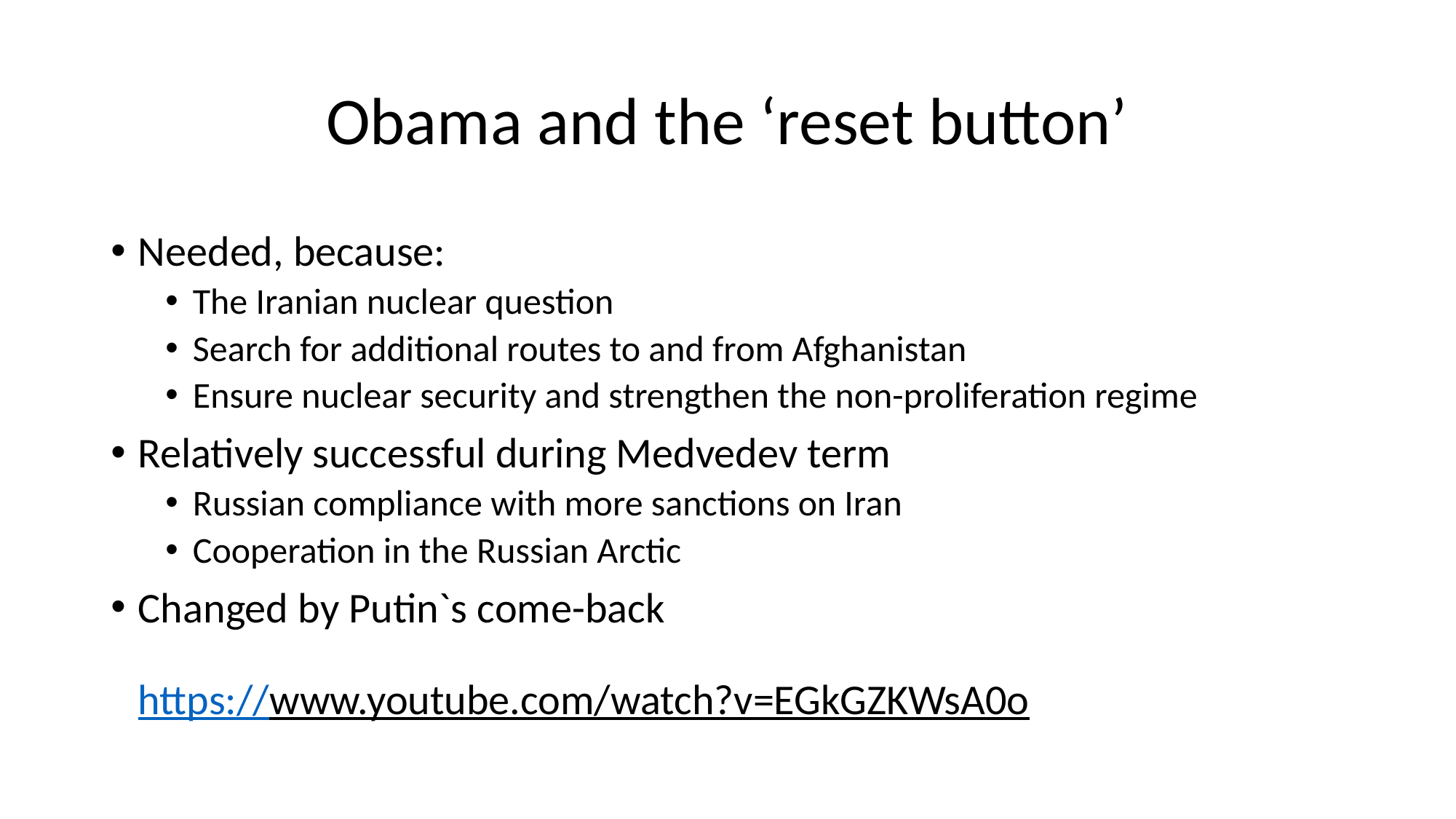

# Obama and the ‘reset button’
Needed, because:
The Iranian nuclear question
Search for additional routes to and from Afghanistan
Ensure nuclear security and strengthen the non-proliferation regime
Relatively successful during Medvedev term
Russian compliance with more sanctions on Iran
Cooperation in the Russian Arctic
Changed by Putin`s come-back
https://www.youtube.com/watch?v=EGkGZKWsA0o